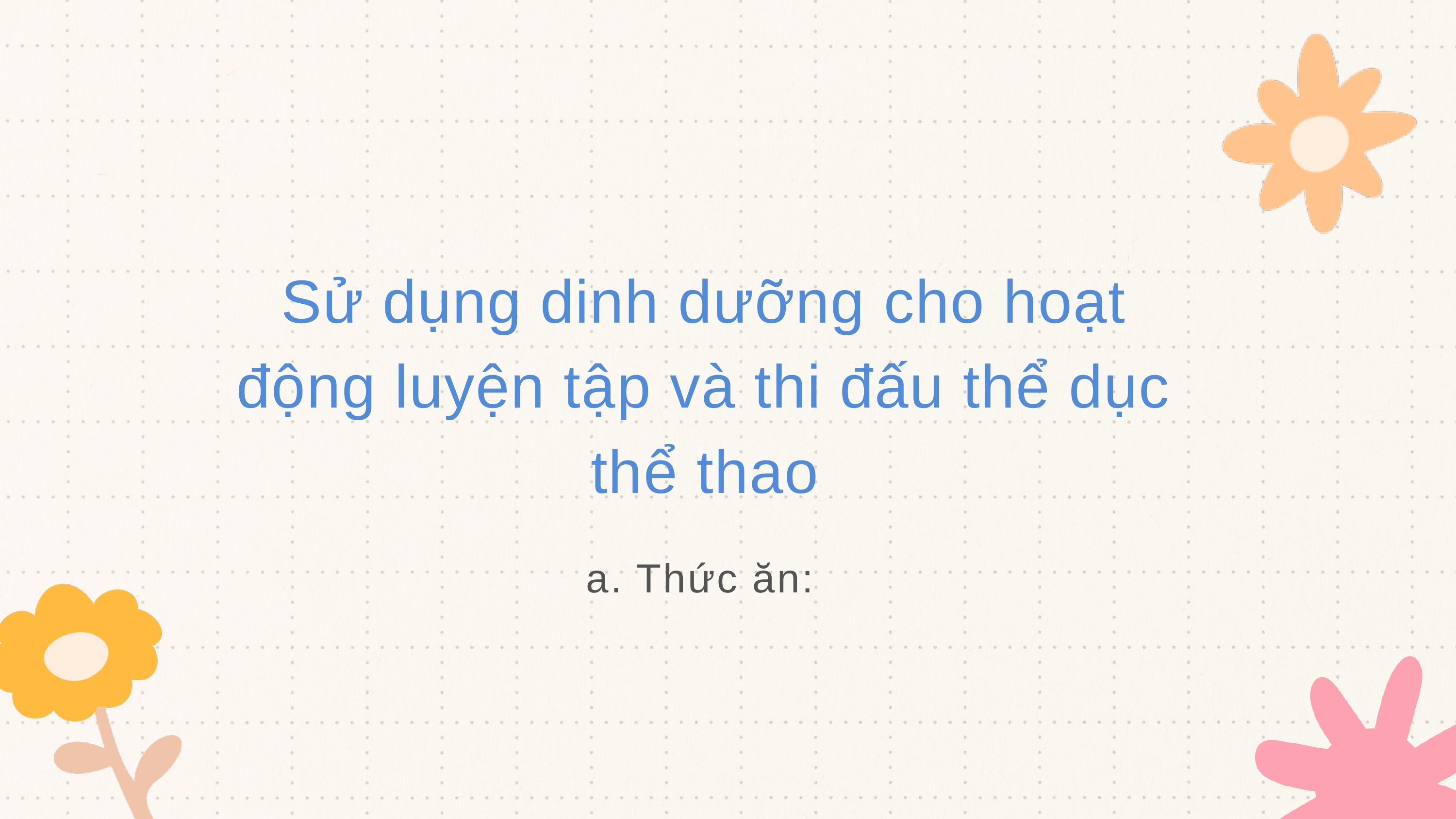

Sử dụng dinh dưỡng cho hoạt động luyện tập và thi đấu thể dục thể thao
a. Thức ăn: